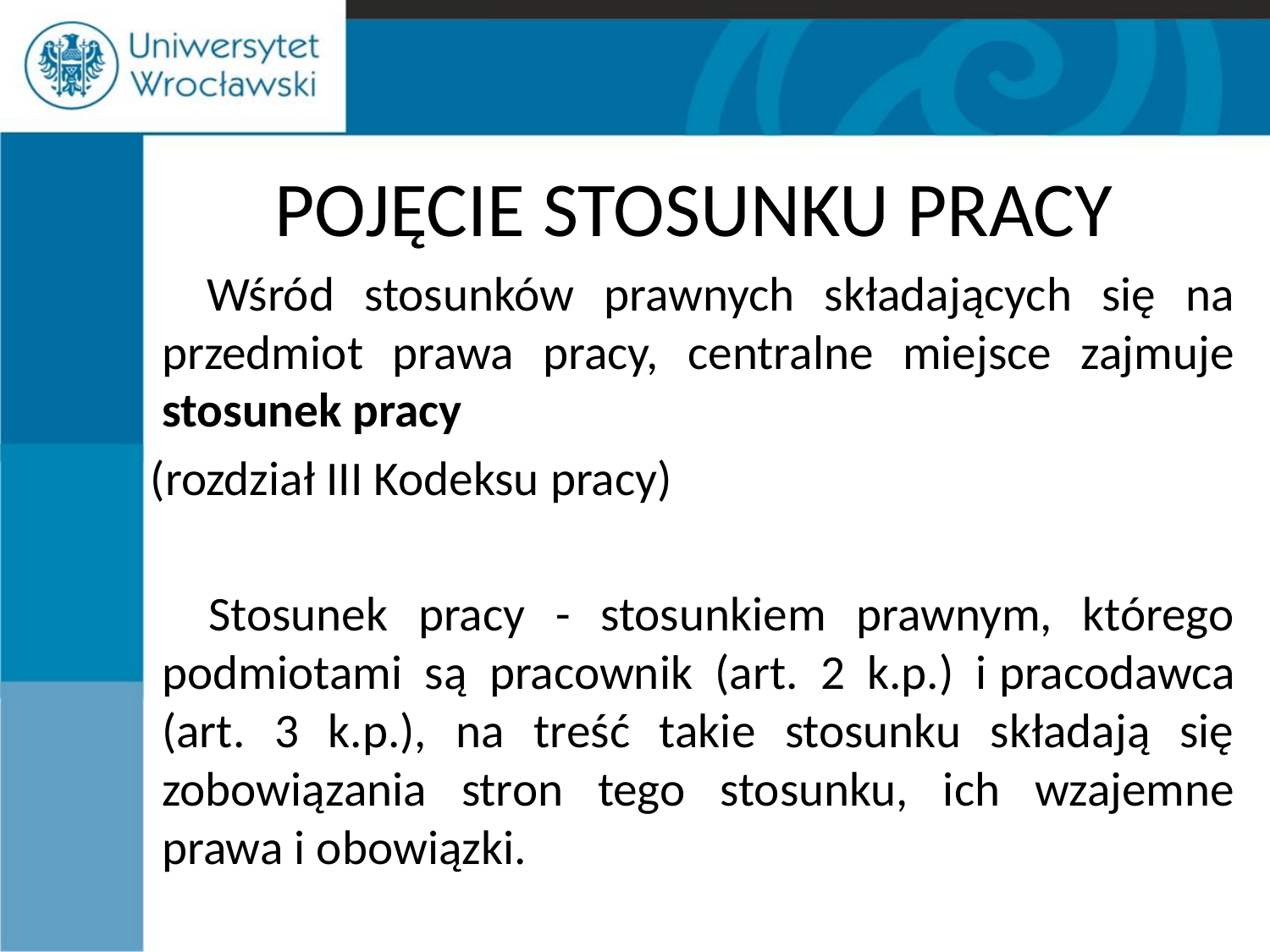

# POJĘCIE STOSUNKU PRACY
   Wśród stosunków prawnych składających się na przedmiot prawa pracy, centralne miejsce zajmuje stosunek pracy
   (rozdział III Kodeksu pracy)

   Stosunek pracy - stosunkiem prawnym, którego podmiotami są pracownik (art. 2 k.p.) i pracodawca (art. 3 k.p.), na treść takie stosunku składają się zobowiązania stron tego stosunku, ich wzajemne prawa i obowiązki.